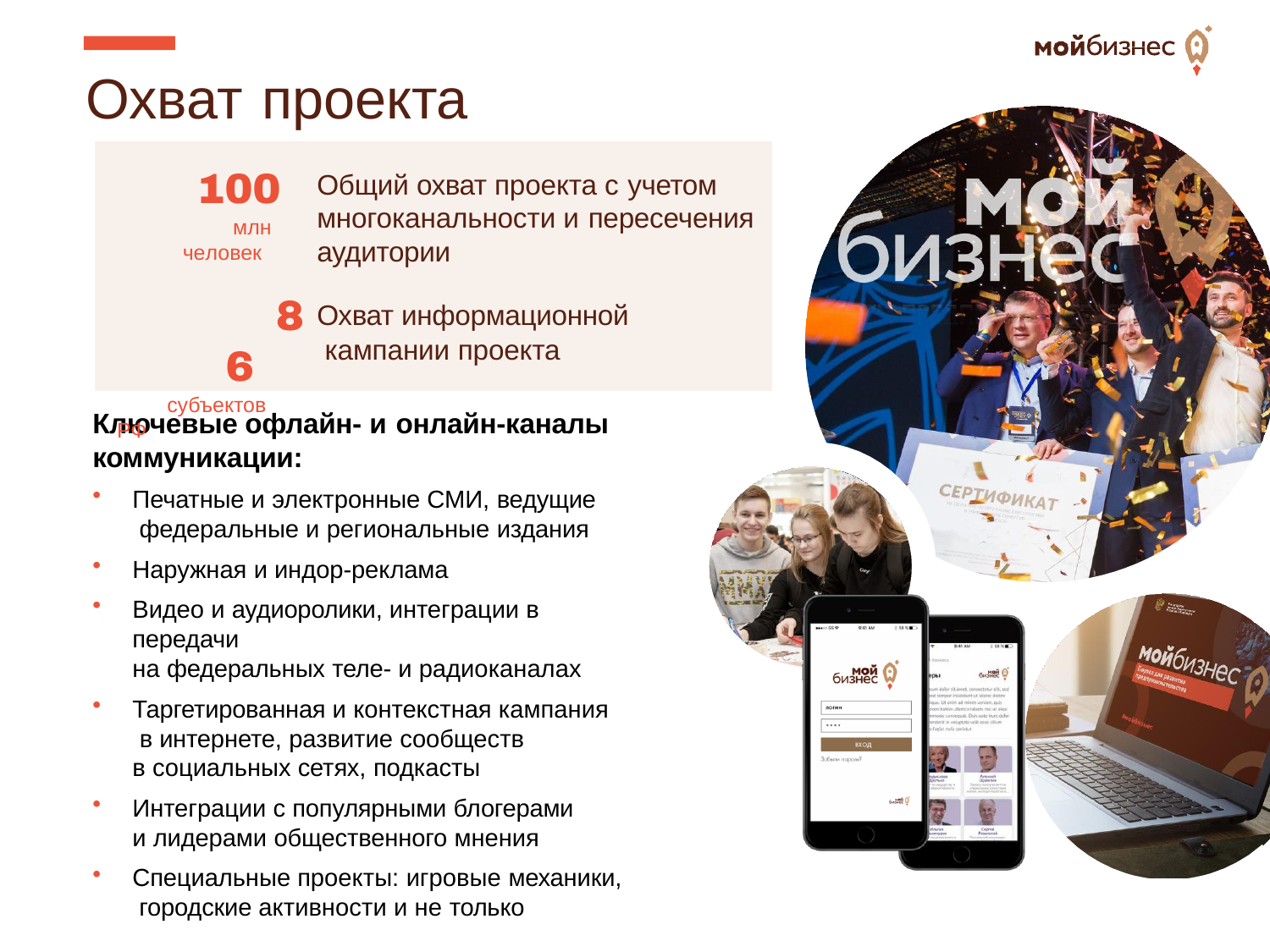

# Охват проекта

100
млн  человек
86
субъектов РФ
Общий охват проекта с учетом
многоканальности и пересечения
аудитории
Охват информационной  кампании проекта
Ключевые офлайн- и онлайн-каналы
коммуникации:
Печатные и электронные СМИ, ведущие  федеральные и региональные издания
Наружная и индор-реклама
Видео и аудиоролики, интеграции в передачи
на федеральных теле- и радиоканалах
Таргетированная и контекстная кампания  в интернете, развитие сообществ
в социальных сетях, подкасты
Интеграции с популярными блогерами
и лидерами общественного мнения
Специальные проекты: игровые механики,  городские активности и не только